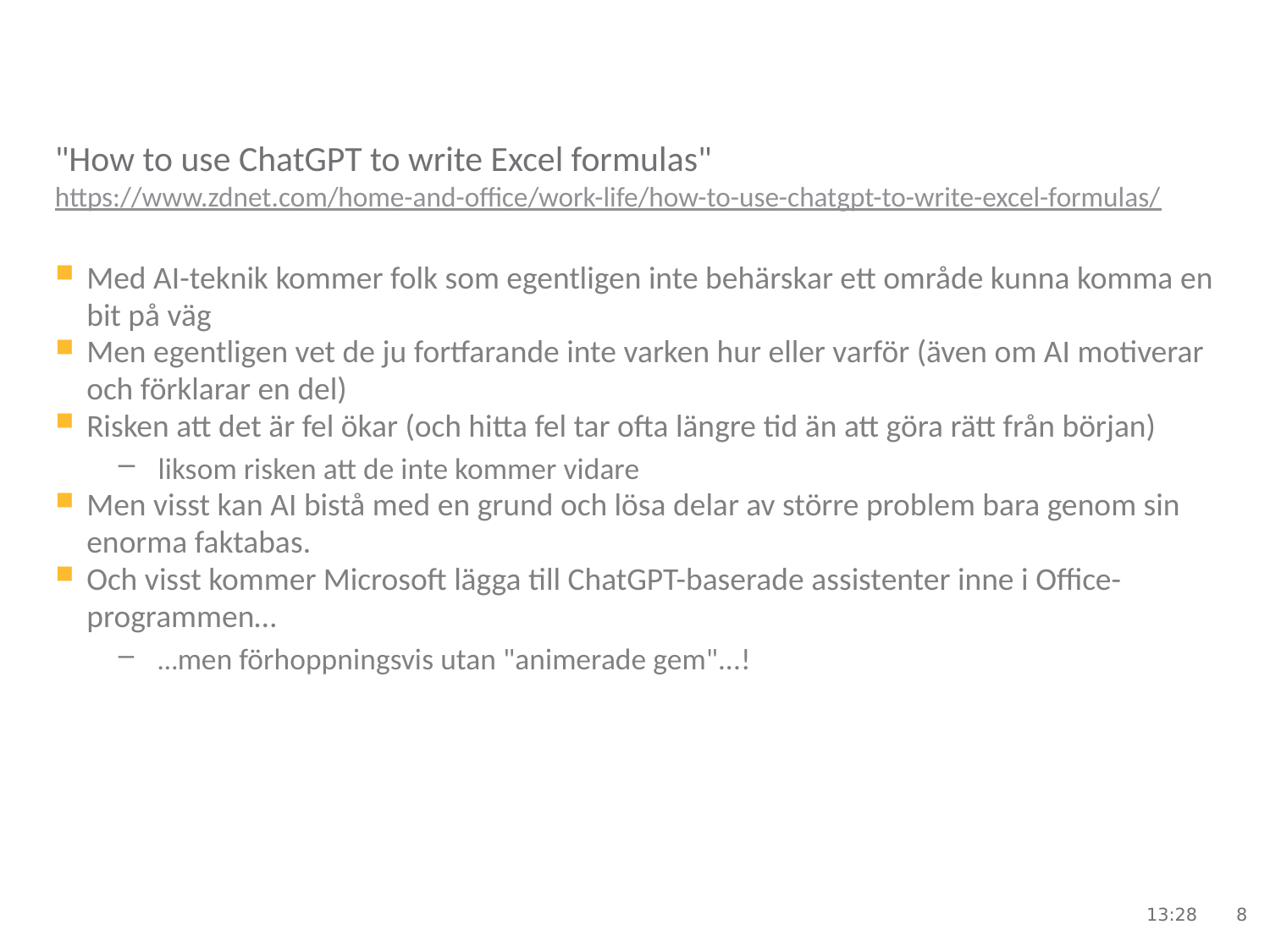

# "How to use ChatGPT to write Excel formulas" https://www.zdnet.com/home-and-office/work-life/how-to-use-chatgpt-to-write-excel-formulas/
Med AI-teknik kommer folk som egentligen inte behärskar ett område kunna komma en bit på väg
Men egentligen vet de ju fortfarande inte varken hur eller varför (även om AI motiverar och förklarar en del)
Risken att det är fel ökar (och hitta fel tar ofta längre tid än att göra rätt från början)
liksom risken att de inte kommer vidare
Men visst kan AI bistå med en grund och lösa delar av större problem bara genom sin enorma faktabas.
Och visst kommer Microsoft lägga till ChatGPT-baserade assistenter inne i Office-programmen…
…men förhoppningsvis utan "animerade gem"...!
13:28
8